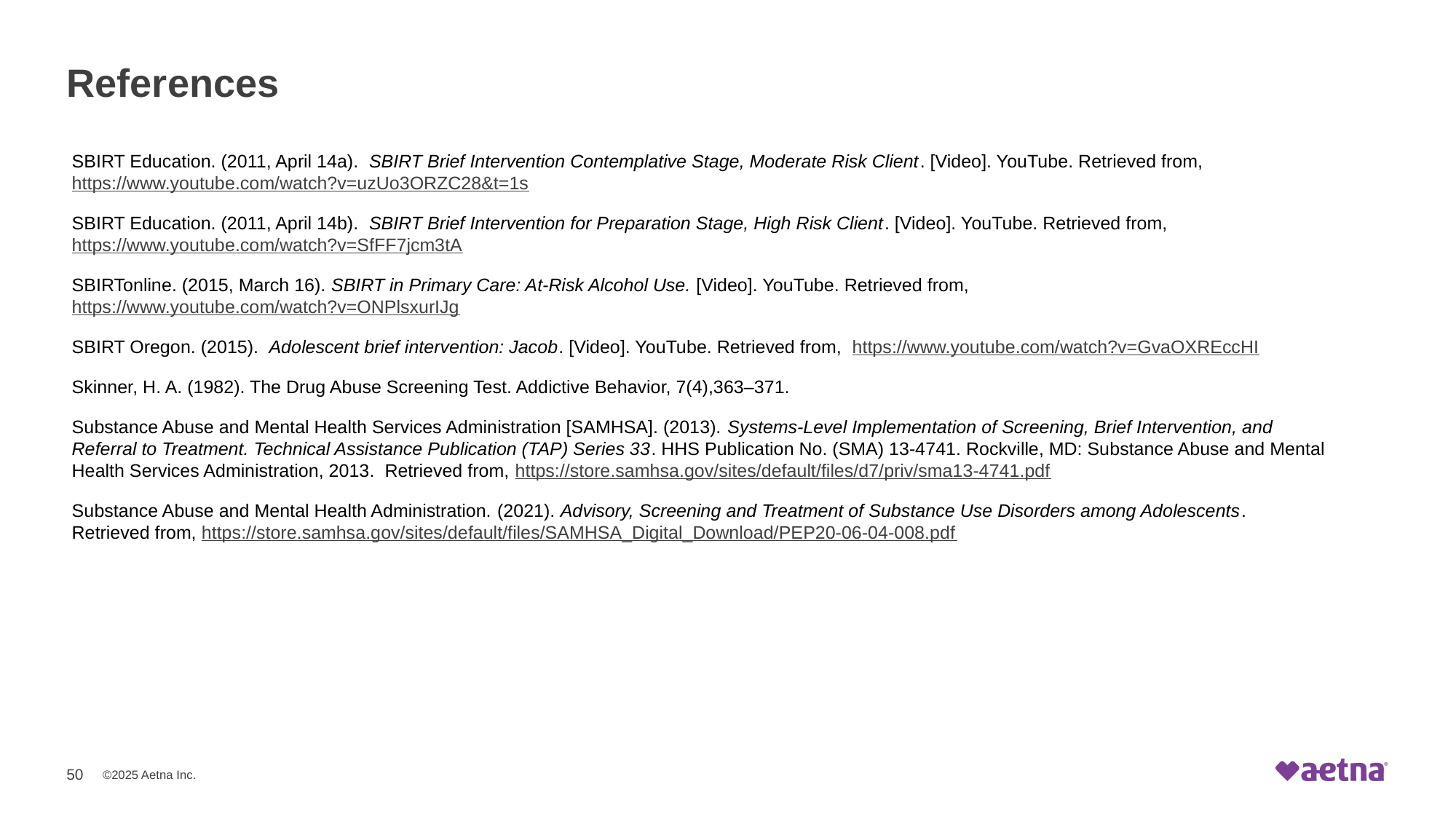

# References
SBIRT Education. (2011, April 14a).  SBIRT Brief Intervention Contemplative Stage, Moderate Risk Client. [Video]. YouTube. Retrieved from, https://www.youtube.com/watch?v=uzUo3ORZC28&t=1s
SBIRT Education. (2011, April 14b).  SBIRT Brief Intervention for Preparation Stage, High Risk Client. [Video]. YouTube. Retrieved from, https://www.youtube.com/watch?v=SfFF7jcm3tA
SBIRTonline. (2015, March 16). SBIRT in Primary Care: At-Risk Alcohol Use. [Video]. YouTube. Retrieved from, https://www.youtube.com/watch?v=ONPlsxurIJg
SBIRT Oregon. (2015).  Adolescent brief intervention: Jacob. [Video]. YouTube. Retrieved from,  https://www.youtube.com/watch?v=GvaOXREccHI
Skinner, H. A. (1982). The Drug Abuse Screening Test. Addictive Behavior, 7(4),363–371.
Substance Abuse and Mental Health Services Administration [SAMHSA]. (2013). Systems-Level Implementation of Screening, Brief Intervention, and Referral to Treatment. Technical Assistance Publication (TAP) Series 33. HHS Publication No. (SMA) 13-4741. Rockville, MD: Substance Abuse and Mental Health Services Administration, 2013.  Retrieved from, https://store.samhsa.gov/sites/default/files/d7/priv/sma13-4741.pdf
Substance Abuse and Mental Health Administration. (2021). Advisory, Screening and Treatment of Substance Use Disorders among Adolescents. Retrieved from, https://store.samhsa.gov/sites/default/files/SAMHSA_Digital_Download/PEP20-06-04-008.pdf